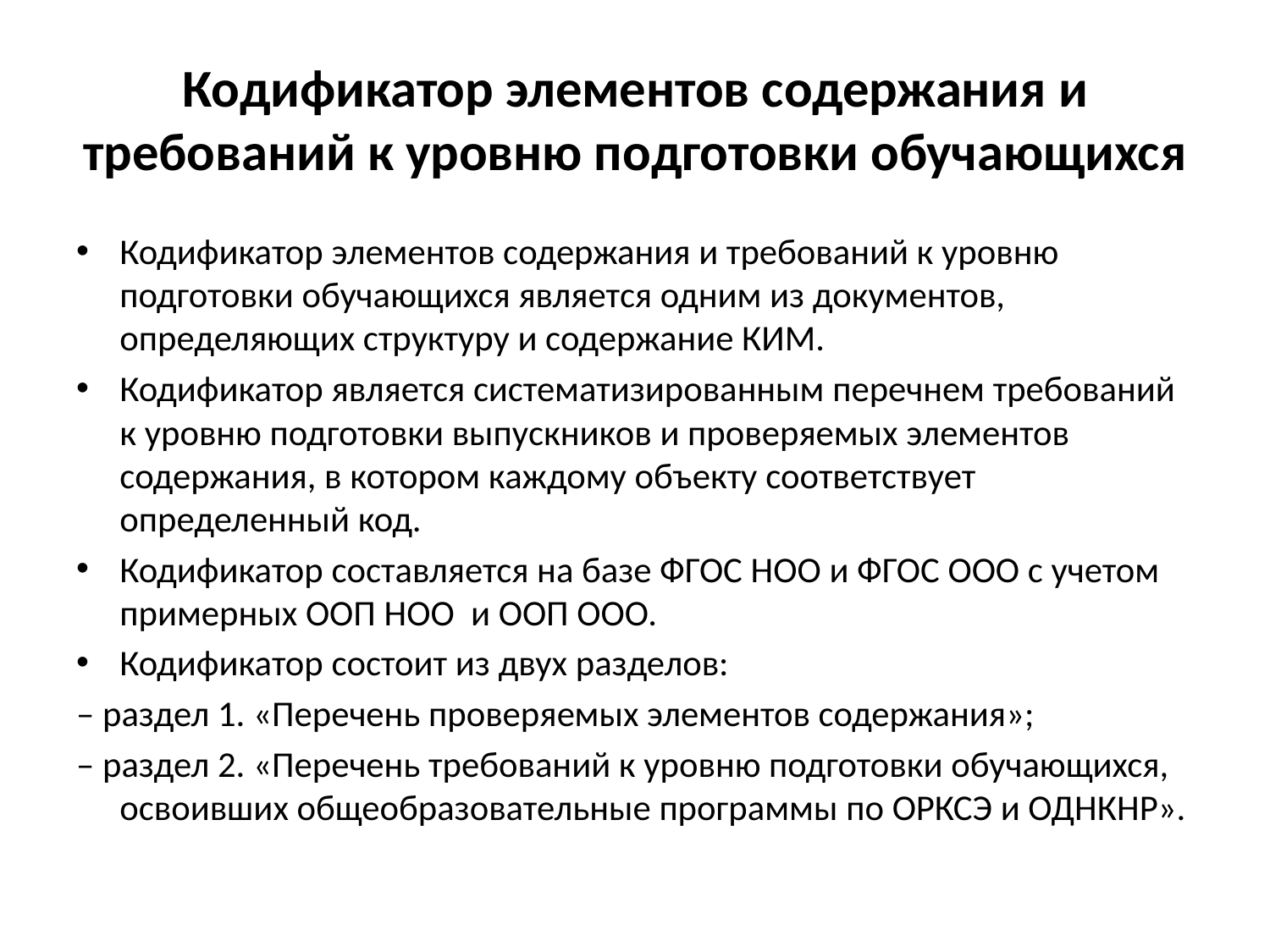

# Кодификатор элементов содержания и требований к уровню подготовки обучающихся
Кодификатор элементов содержания и требований к уровню подготовки обучающихся является одним из документов, определяющих структуру и содержание КИМ.
Кодификатор является систематизированным перечнем требований к уровню подготовки выпускников и проверяемых элементов содержания, в котором каждому объекту соответствует определенный код.
Кодификатор составляется на базе ФГОС НОО и ФГОС ООО с учетом  примерных ООП НОО  и ООП ООО.
Кодификатор состоит из двух разделов:
– раздел 1. «Перечень проверяемых элементов содержания»;
– раздел 2. «Перечень требований к уровню подготовки обучающихся, освоивших общеобразовательные программы по ОРКСЭ и ОДНКНР».